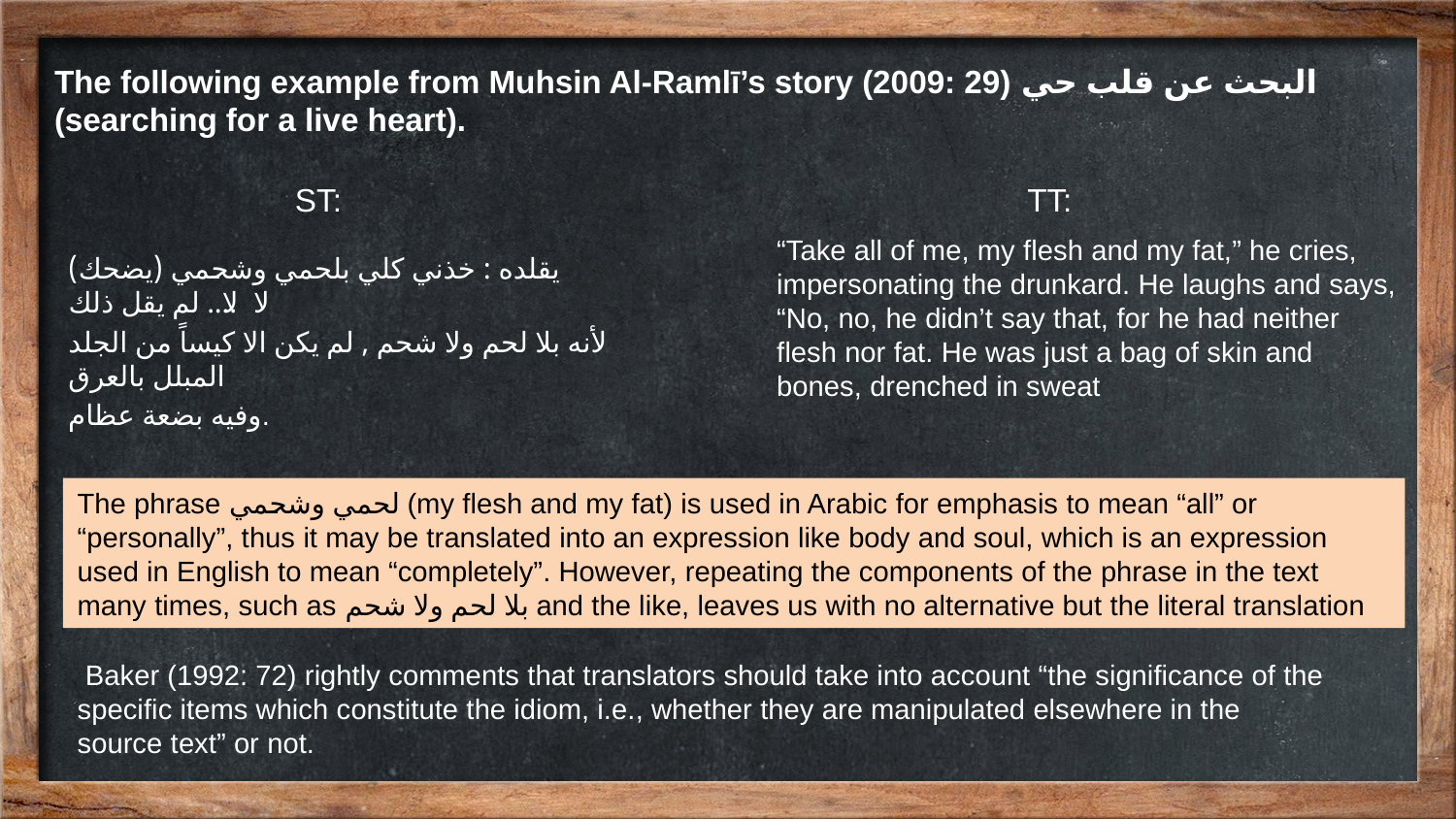

# The following example from Muhsin Al-Ramlī’s story (2009: 29) البحث عن قلب حي (searching for a live heart).
ST:
TT:
“Take all of me, my flesh and my fat,” he cries,
impersonating the drunkard. He laughs and says, “No, no, he didn’t say that, for he had neither
flesh nor fat. He was just a bag of skin and
bones, drenched in sweat
يقلده : خذني كلي بلحمي وشحمي (يضحك) لا..لا.. لم يقل ذلك
لأنه بلا لحم ولا شحم , لم يكن الا كيساً من الجلد المبلل بالعرق
وفيه بضعة عظام.
The phrase لحمي وشحمي (my flesh and my fat) is used in Arabic for emphasis to mean “all” or
“personally”, thus it may be translated into an expression like body and soul, which is an expression used in English to mean “completely”. However, repeating the components of the phrase in the text many times, such as بلا لحم ولا شحم and the like, leaves us with no alternative but the literal translation
 Baker (1992: 72) rightly comments that translators should take into account “the significance of the specific items which constitute the idiom, i.e., whether they are manipulated elsewhere in the
source text” or not.